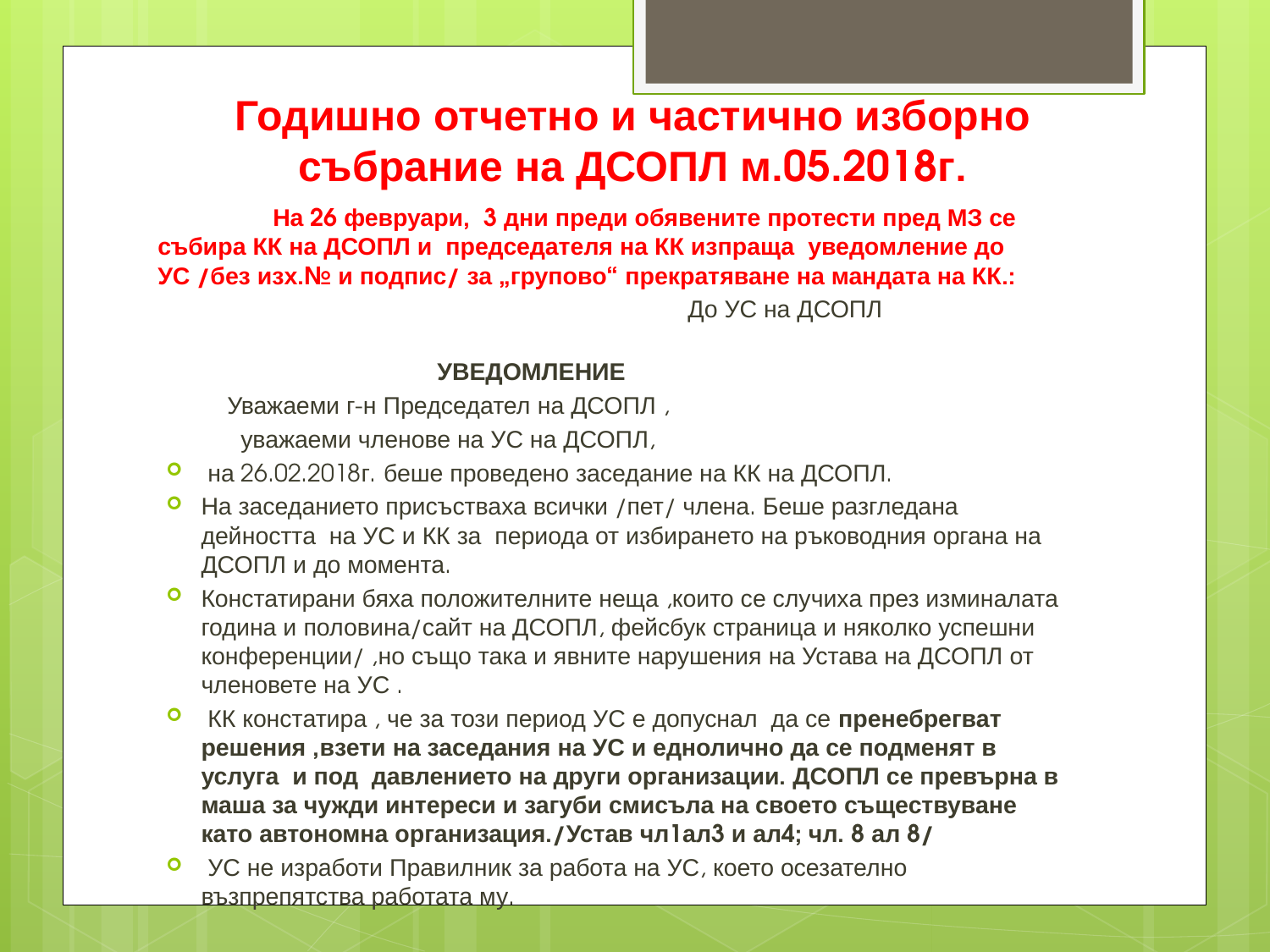

# Годишно отчетно и частично изборно събрание на ДСОПЛ м.05.2018г.
                 На 26 февруари,  3 дни преди обявените протести пред МЗ се събира КК на ДСОПЛ и  председателя на КК изпраща  уведомление до УС /без изх.№ и подпис/ за „групово“ прекратяване на мандата на КК.:
                                                                             До УС на ДСОПЛ
                                        УВЕДОМЛЕНИЕ
         Уважаеми г-н Председател на ДСОПЛ ,
           уважаеми членове на УС на ДСОПЛ,
 на 26.02.2018г. беше проведено заседание на КК на ДСОПЛ.
На заседанието присъстваха всички /пет/ члена. Беше разгледана дейността  на УС и КК за  периода от избирането на ръководния органа на ДСОПЛ и до момента.
Констатирани бяха положителните неща ,които се случиха през изминалата година и половина/сайт на ДСОПЛ, фейсбук страница и няколко успешни конференции/ ,но също така и явните нарушения на Устава на ДСОПЛ от членовете на УС .
 КК констатира , че за този период УС е допуснал  да се пренебрегват  решения ,взети на заседания на УС и еднолично да се подменят в услуга  и под  давлението на други организации. ДСОПЛ се превърна в маша за чужди интереси и загуби смисъла на своето съществуване като автономна организация./Устав чл1ал3 и ал4; чл. 8 ал 8/
 УС не изработи Правилник за работа на УС, което осезателно възпрепятства работата му.